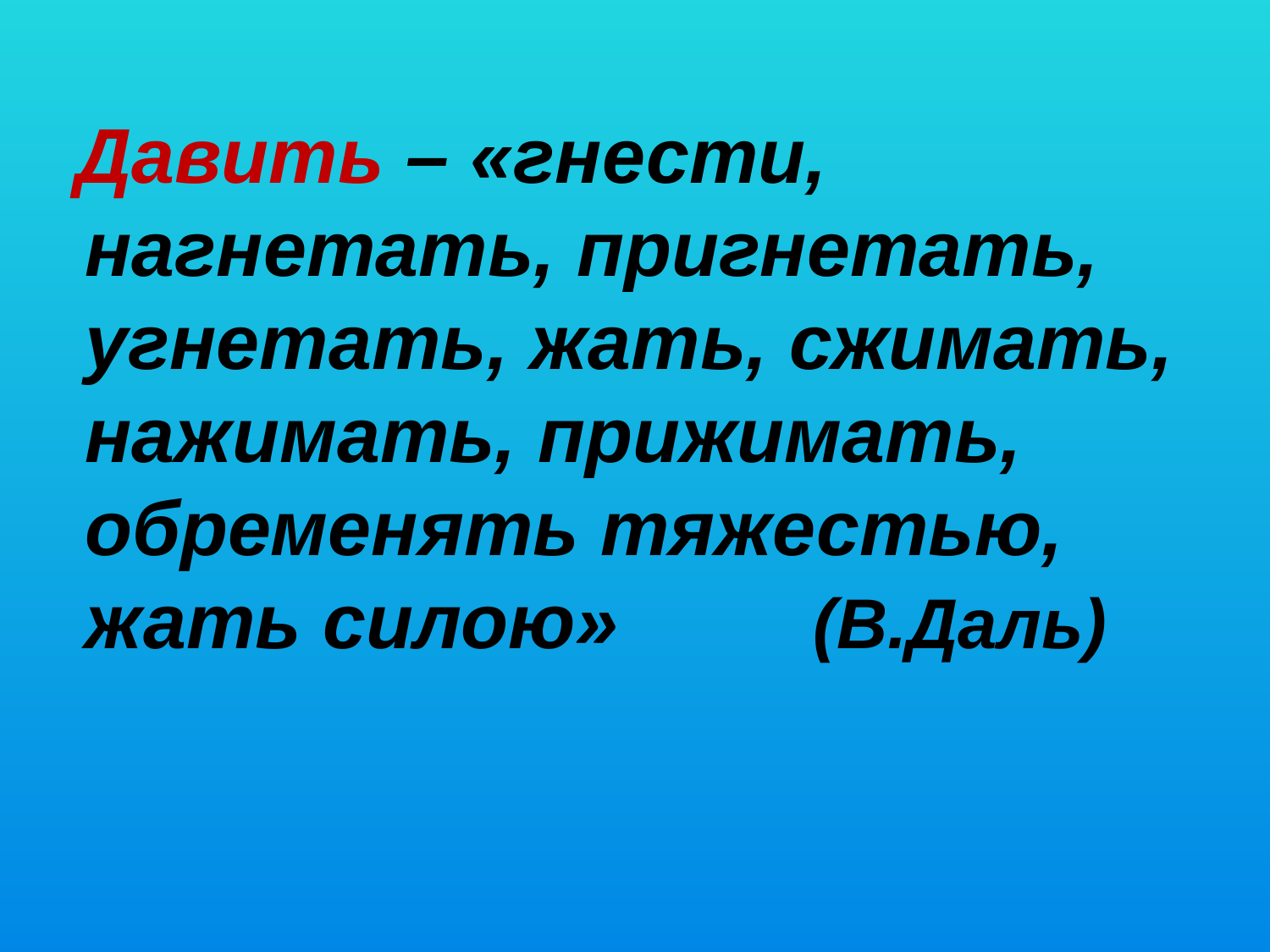

Давить – «гнести, нагнетать, пригнетать, угнетать, жать, сжимать, нажимать, прижимать, обременять тяжестью, жать силою»         (В.Даль)